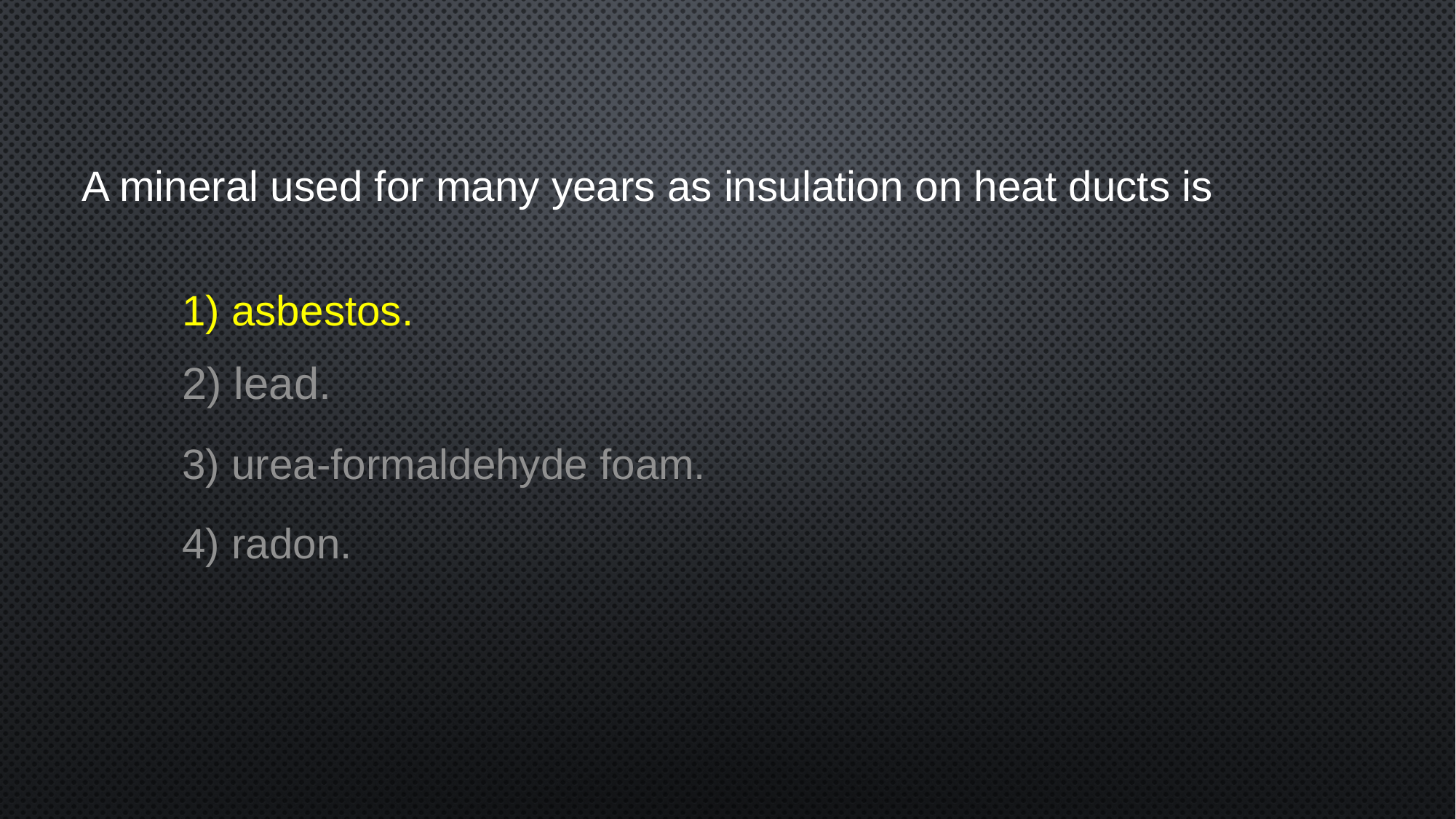

A mineral used for many years as insulation on heat ducts is
1) asbestos.
2) lead.
3) urea-formaldehyde foam.
4) radon.